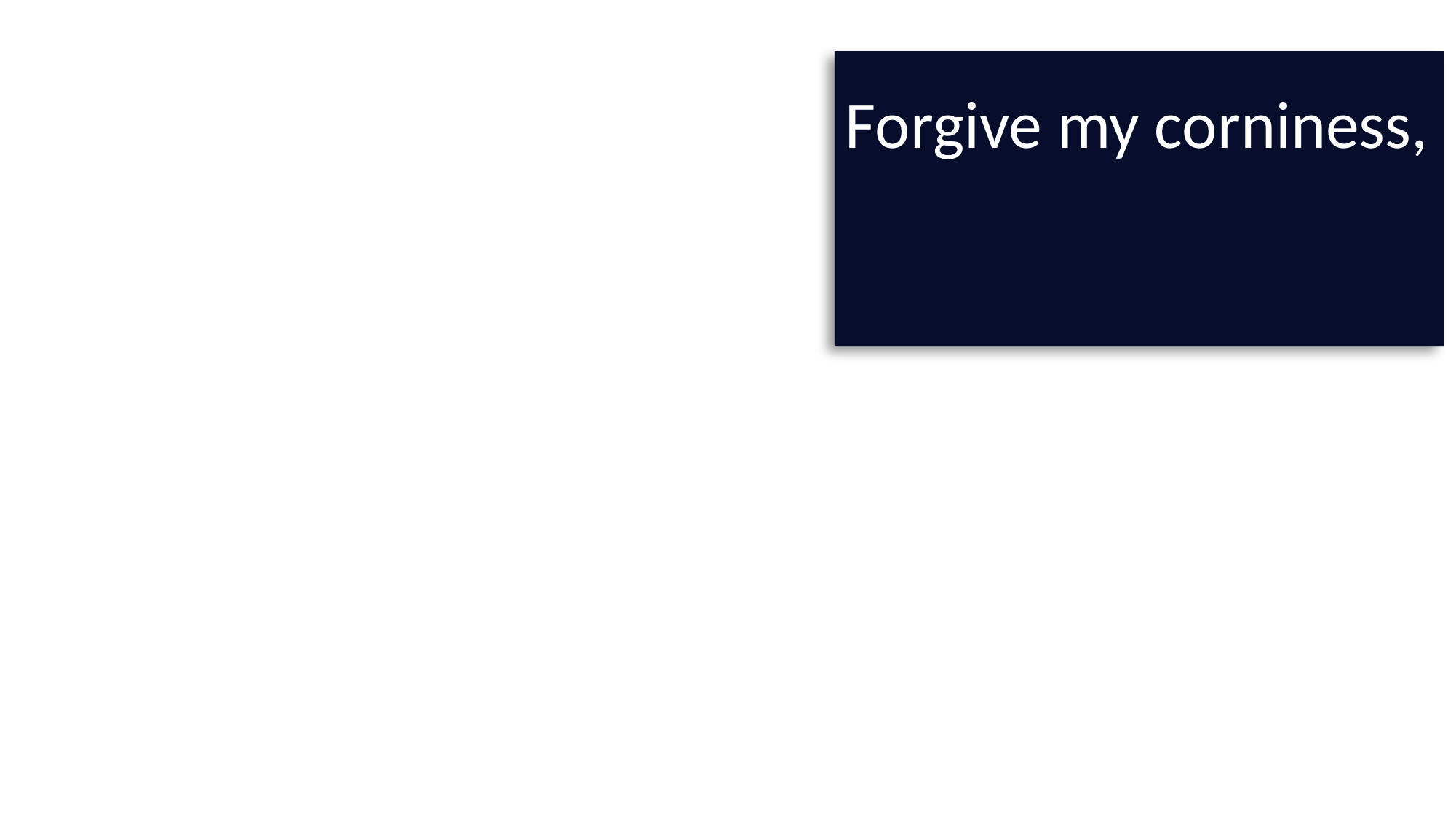

# Forgive my corniness, but this is a huge opportunity for you.